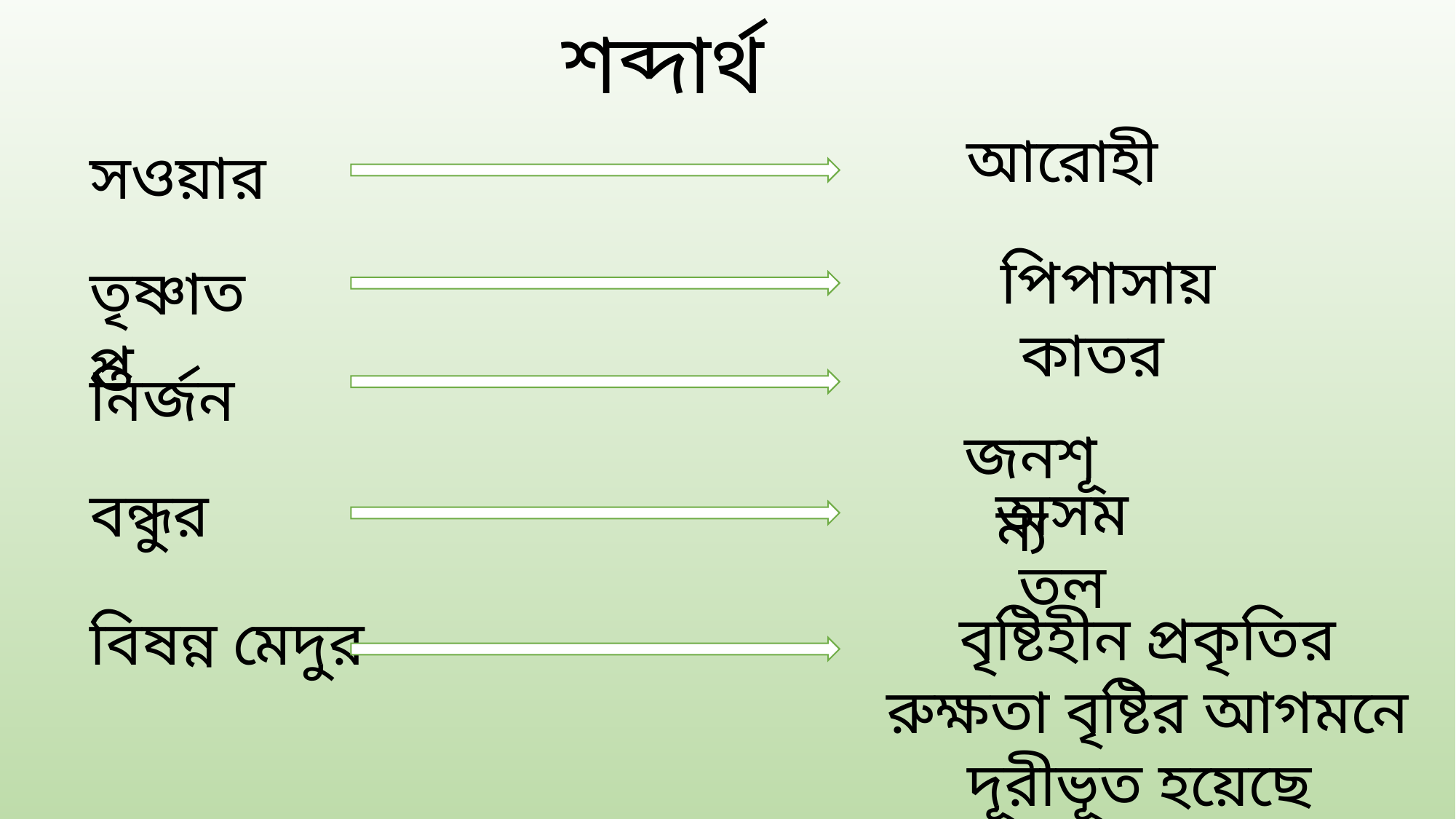

শব্দার্থ
আরোহী
সওয়ার

পিপাসায় কাতর
তৃষ্ণাতপ্ত

 জনশূন্য
নির্জন

অসমতল
বন্ধুর

বৃষ্টিহীন প্রকৃতির রুক্ষতা বৃষ্টির আগমনে দূরীভূত হয়েছে
বিষন্ন মেদুর